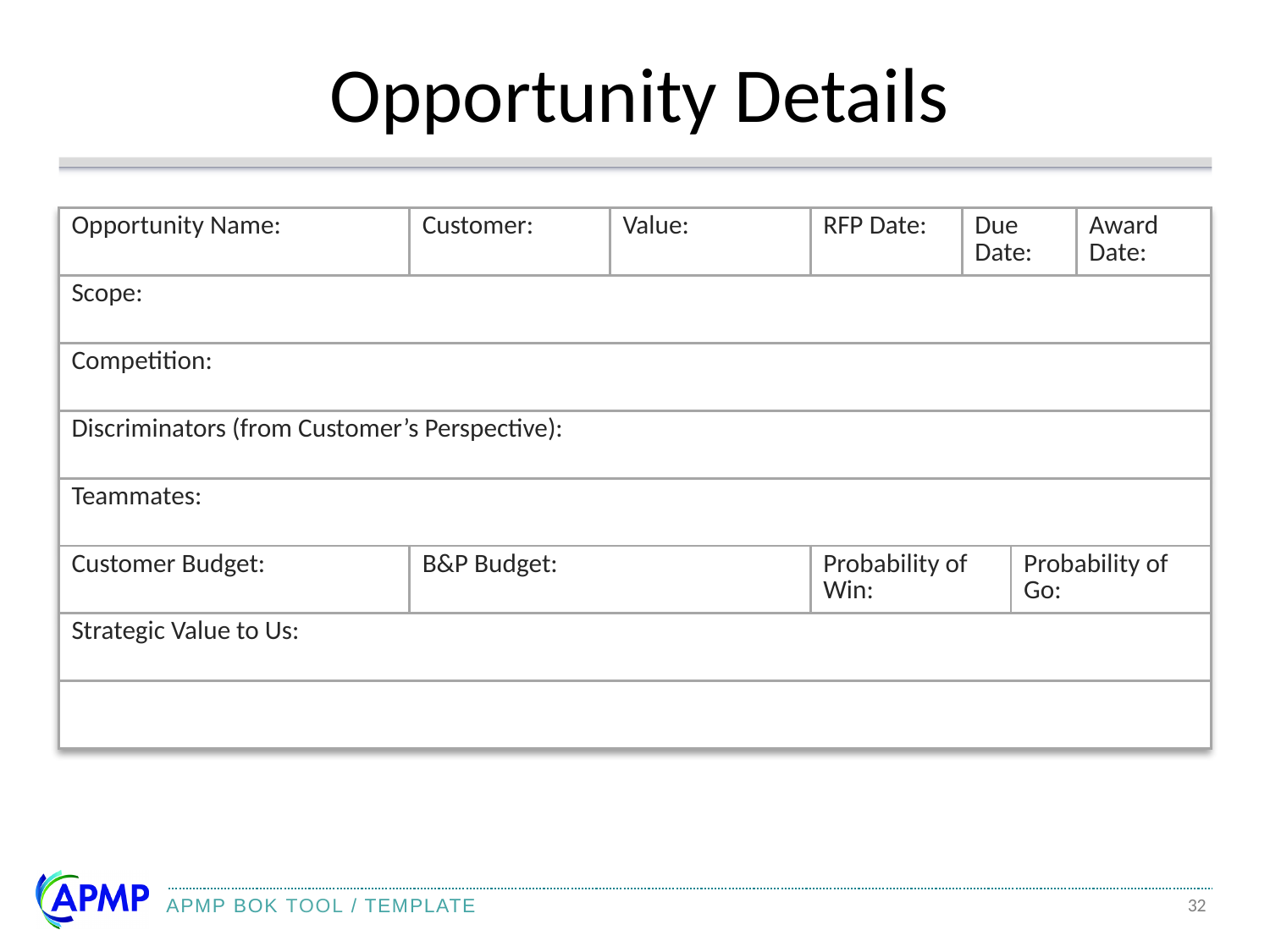

# Opportunity Details
| Opportunity Name: | Customer: | Value: | RFP Date: | Due Date: |  | Award Date: |
| --- | --- | --- | --- | --- | --- | --- |
| Scope: |  |  |  |  |  |  |
| Competition: |  |  |  |  |  |  |
| Discriminators (from Customer’s Perspective): |  |  |  |  |  |  |
| Teammates: |  |  |  |  |  |  |
| Customer Budget: | B&P Budget: |  | Probability of Win: |  | Probability of Go: |  |
| Strategic Value to Us: |  |  |  |  |  |  |
|  |  |  |  |  |  |  |